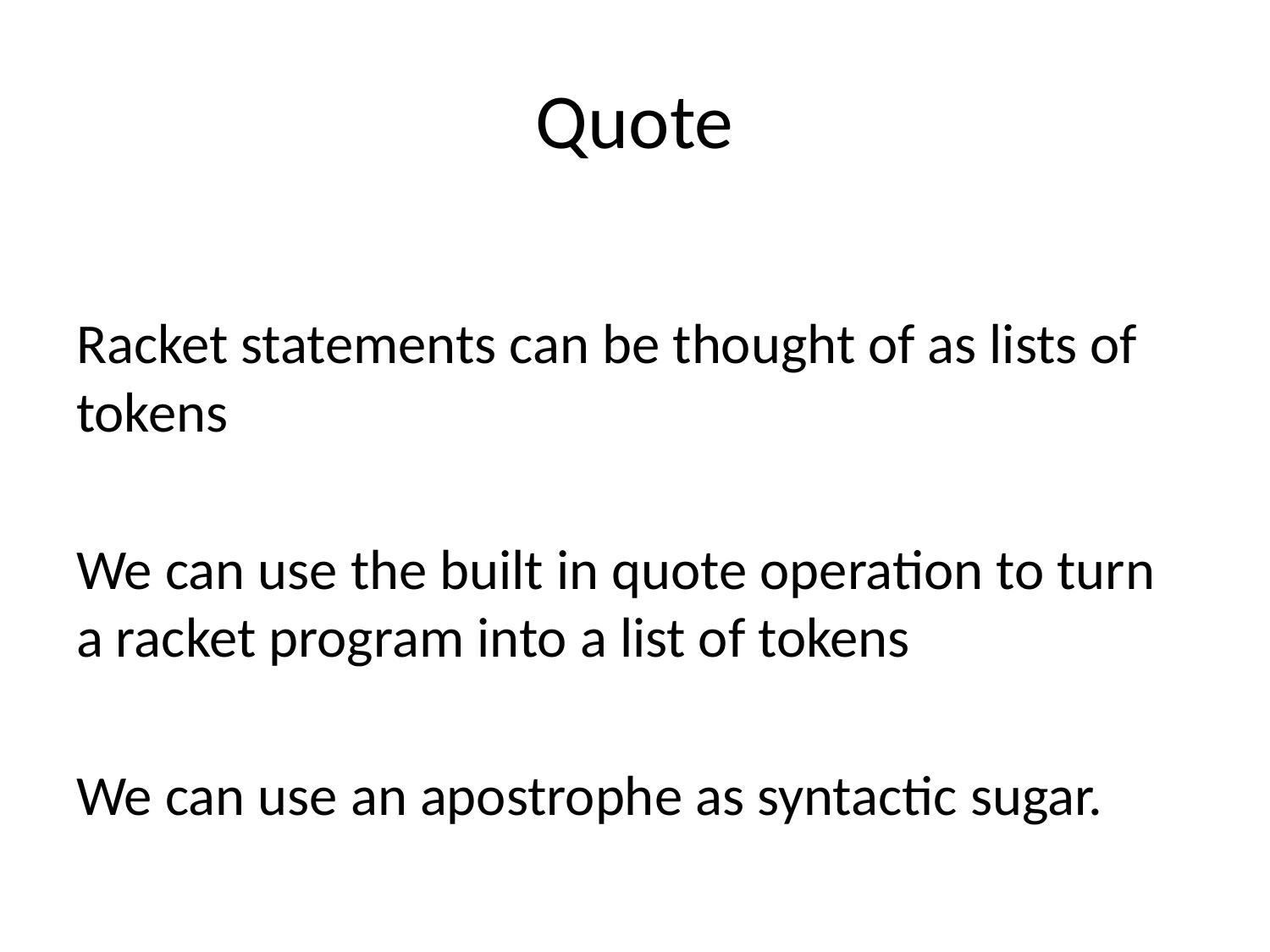

# Quote

Racket statements can be thought of as lists of tokens

We can use the built in quote operation to turn a racket program into a list of tokens

We can use an apostrophe as syntactic sugar.